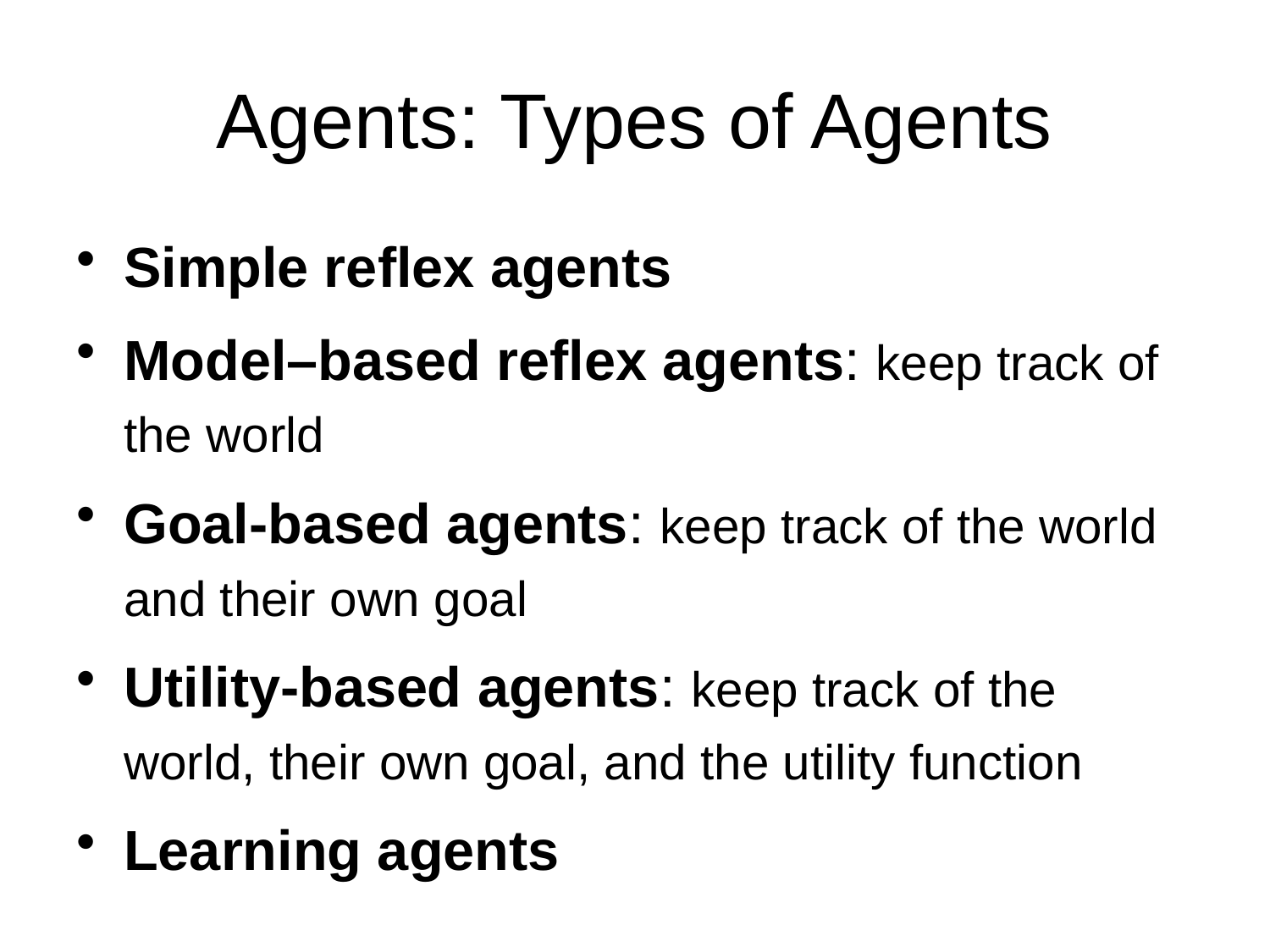

# Agents: Types of Agents
Simple reflex agents
Model–based reflex agents: keep track of the world
Goal-based agents: keep track of the world and their own goal
Utility-based agents: keep track of the world, their own goal, and the utility function
Learning agents